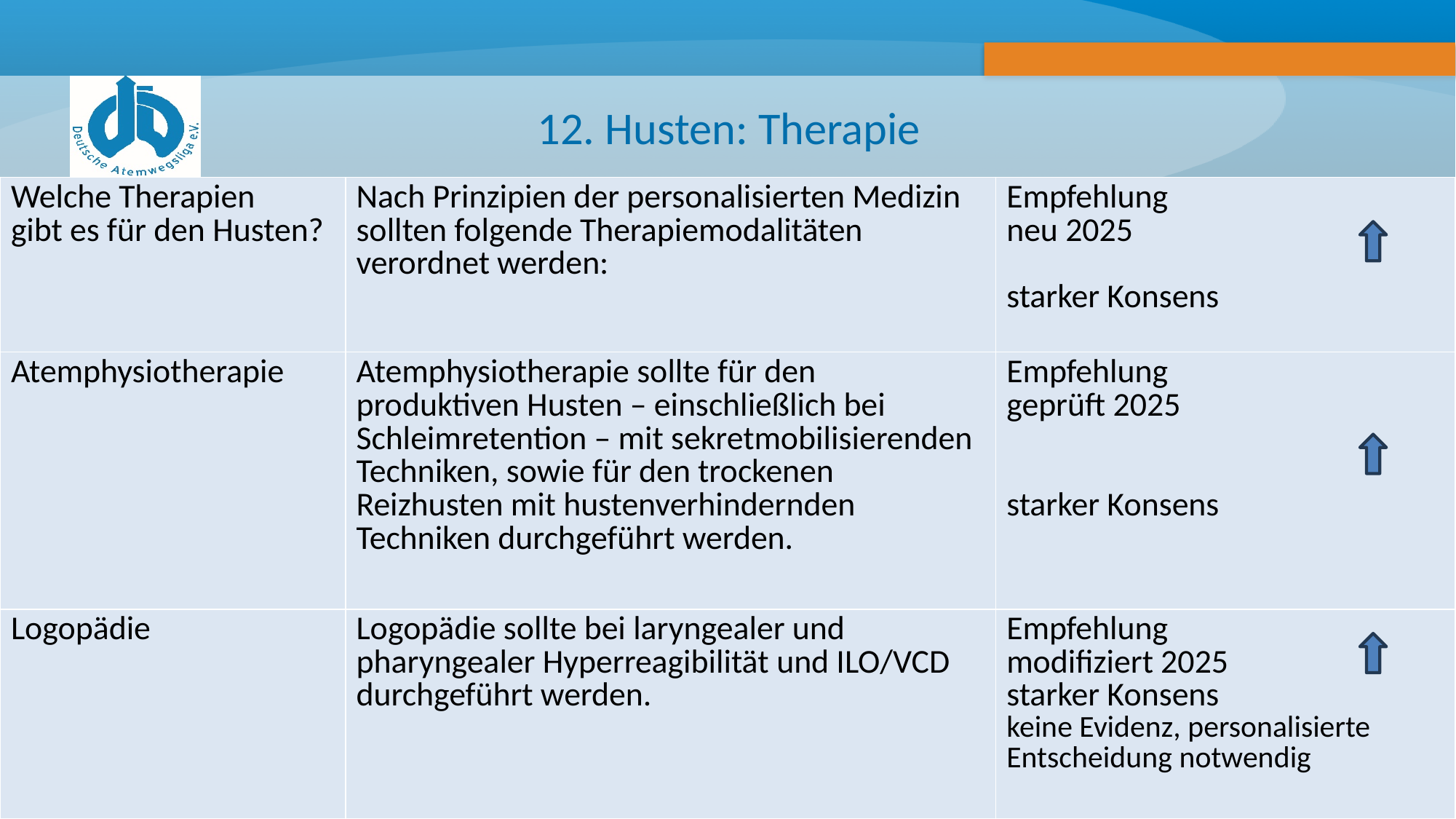

# 12. Husten: Therapie
| Welche Therapien gibt es für den Husten? | Nach Prinzipien der personalisierten Medizin sollten folgende Therapiemodalitäten verordnet werden: | Empfehlung neu 2025 starker Konsens |
| --- | --- | --- |
| Atemphysiotherapie | Atemphysiotherapie sollte für den produktiven Husten – einschließlich bei Schleimretention – mit sekretmobilisierenden Techniken, sowie für den trockenen Reizhusten mit hustenverhindernden Techniken durchgeführt werden. | Empfehlung geprüft 2025 starker Konsens |
| Logopädie | Logopädie sollte bei laryngealer und pharyngealer Hyperreagibilität und ILO/VCD durchgeführt werden. | Empfehlung modifiziert 2025 starker Konsens keine Evidenz, personalisierte Entscheidung notwendig |